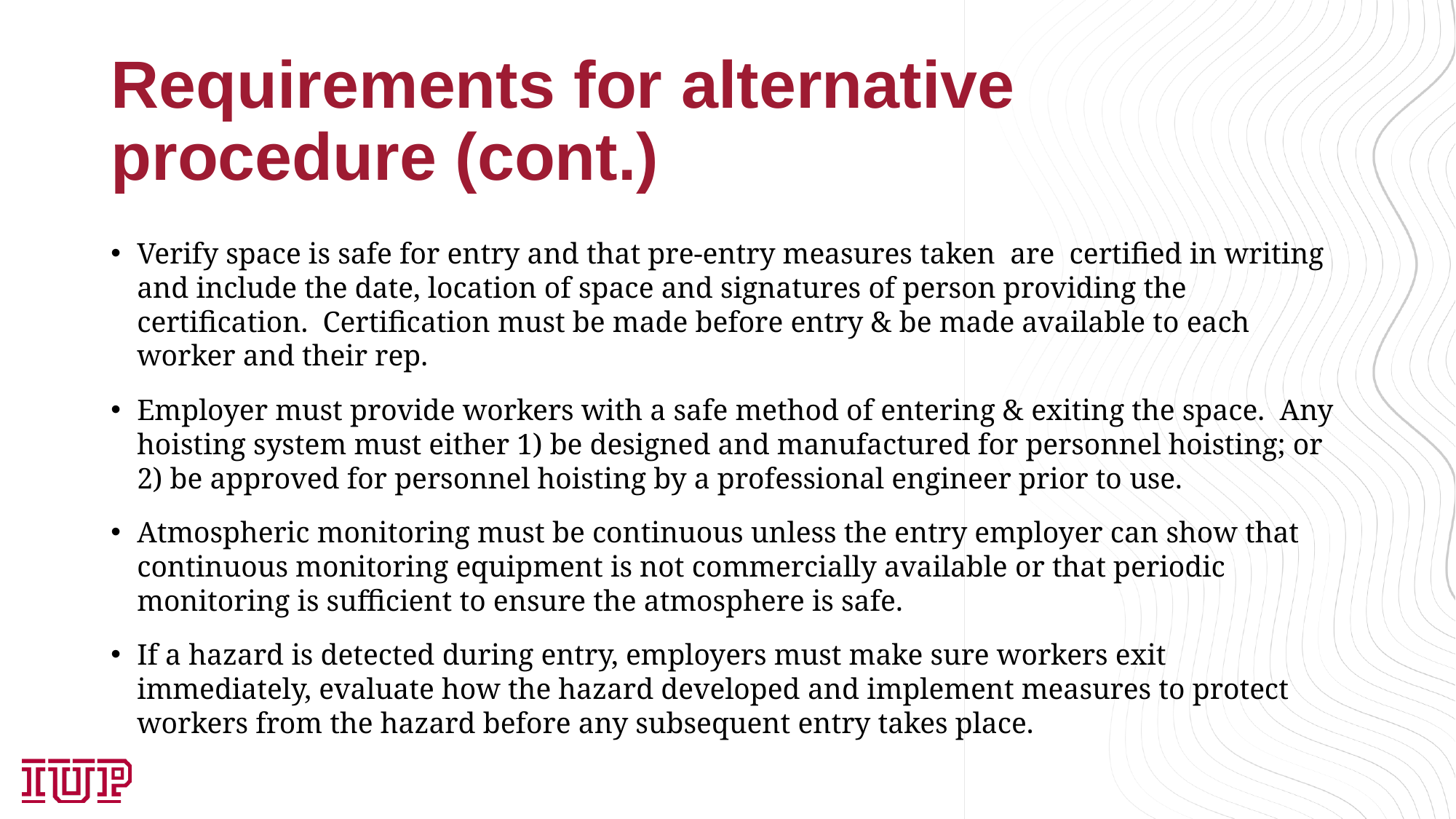

# Requirements for alternative procedure (cont.)
Verify space is safe for entry and that pre-entry measures taken  are  certified in writing and include the date, location of space and signatures of person providing the certification.  Certification must be made before entry & be made available to each worker and their rep.
Employer must provide workers with a safe method of entering & exiting the space.  Any hoisting system must either 1) be designed and manufactured for personnel hoisting; or 2) be approved for personnel hoisting by a professional engineer prior to use.
Atmospheric monitoring must be continuous unless the entry employer can show that continuous monitoring equipment is not commercially available or that periodic monitoring is sufficient to ensure the atmosphere is safe.
If a hazard is detected during entry, employers must make sure workers exit immediately, evaluate how the hazard developed and implement measures to protect workers from the hazard before any subsequent entry takes place.